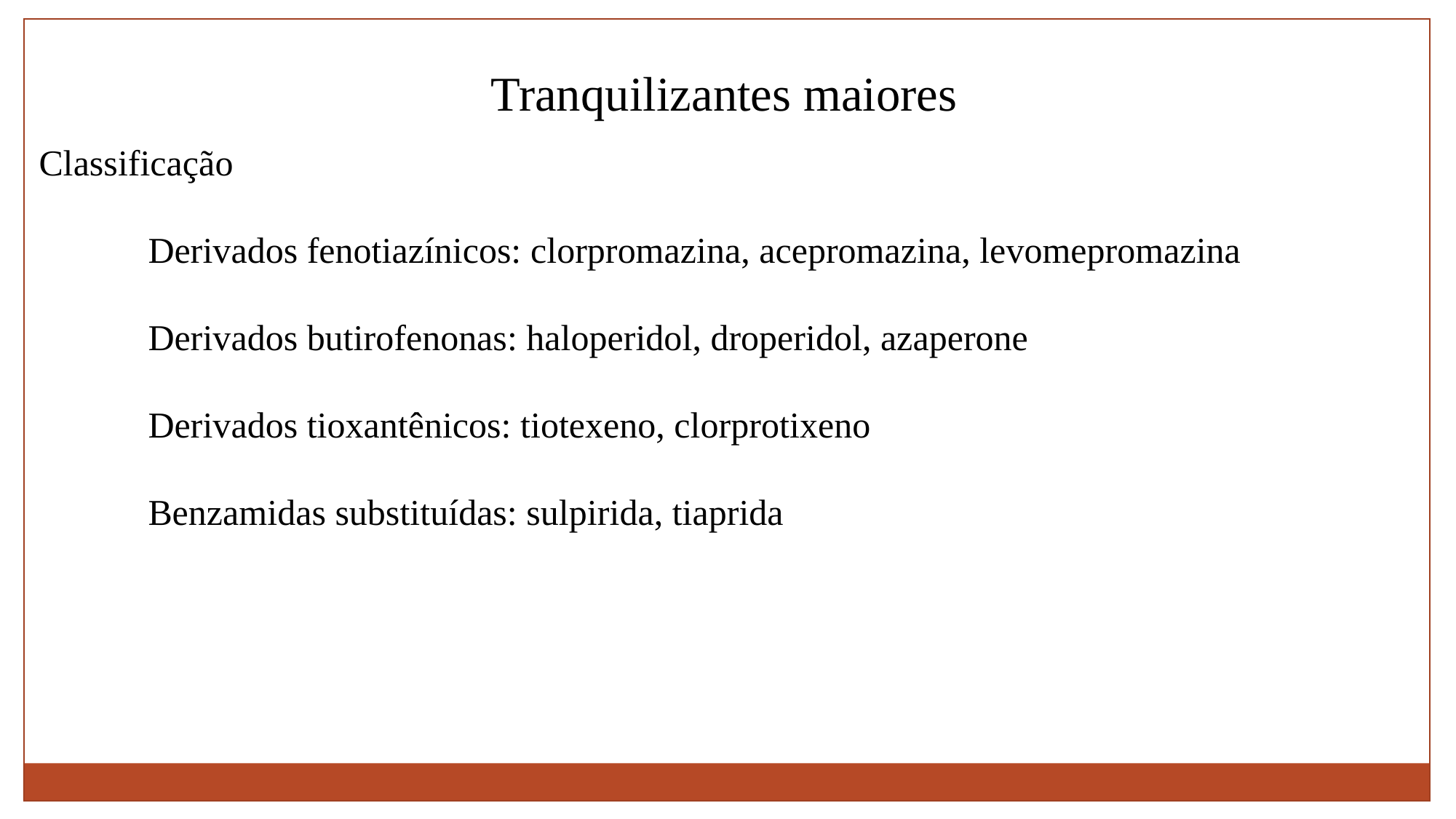

Tranquilizantes maiores
Classificação

	Derivados fenotiazínicos: clorpromazina, acepromazina, levomepromazina

	Derivados butirofenonas: haloperidol, droperidol, azaperone

	Derivados tioxantênicos: tiotexeno, clorprotixeno

	Benzamidas substituídas: sulpirida, tiaprida